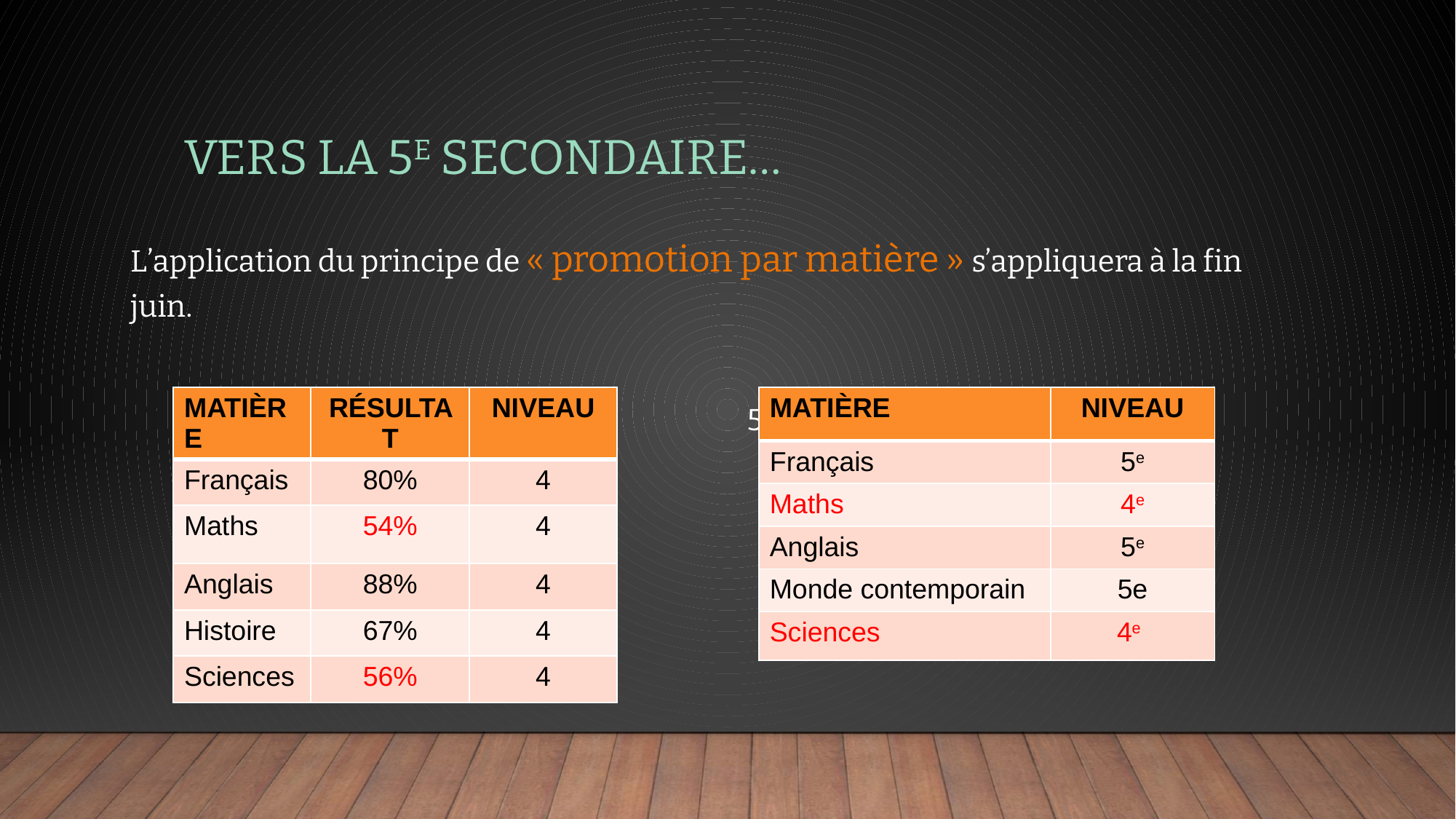

# Vers la 5e secondaire…
L’application du principe de « promotion par matière » s’appliquera à la fin juin.

	     4e secondaire			             5e secondaire
| MATIÈRE | RÉSULTAT | NIVEAU |
| --- | --- | --- |
| Français | 80% | 4 |
| Maths | 54% | 4 |
| Anglais | 88% | 4 |
| Histoire | 67% | 4 |
| Sciences | 56% | 4 |
| MATIÈRE | NIVEAU |
| --- | --- |
| Français | 5e |
| Maths | 4e |
| Anglais | 5e |
| Monde contemporain | 5e |
| Sciences | 4e |